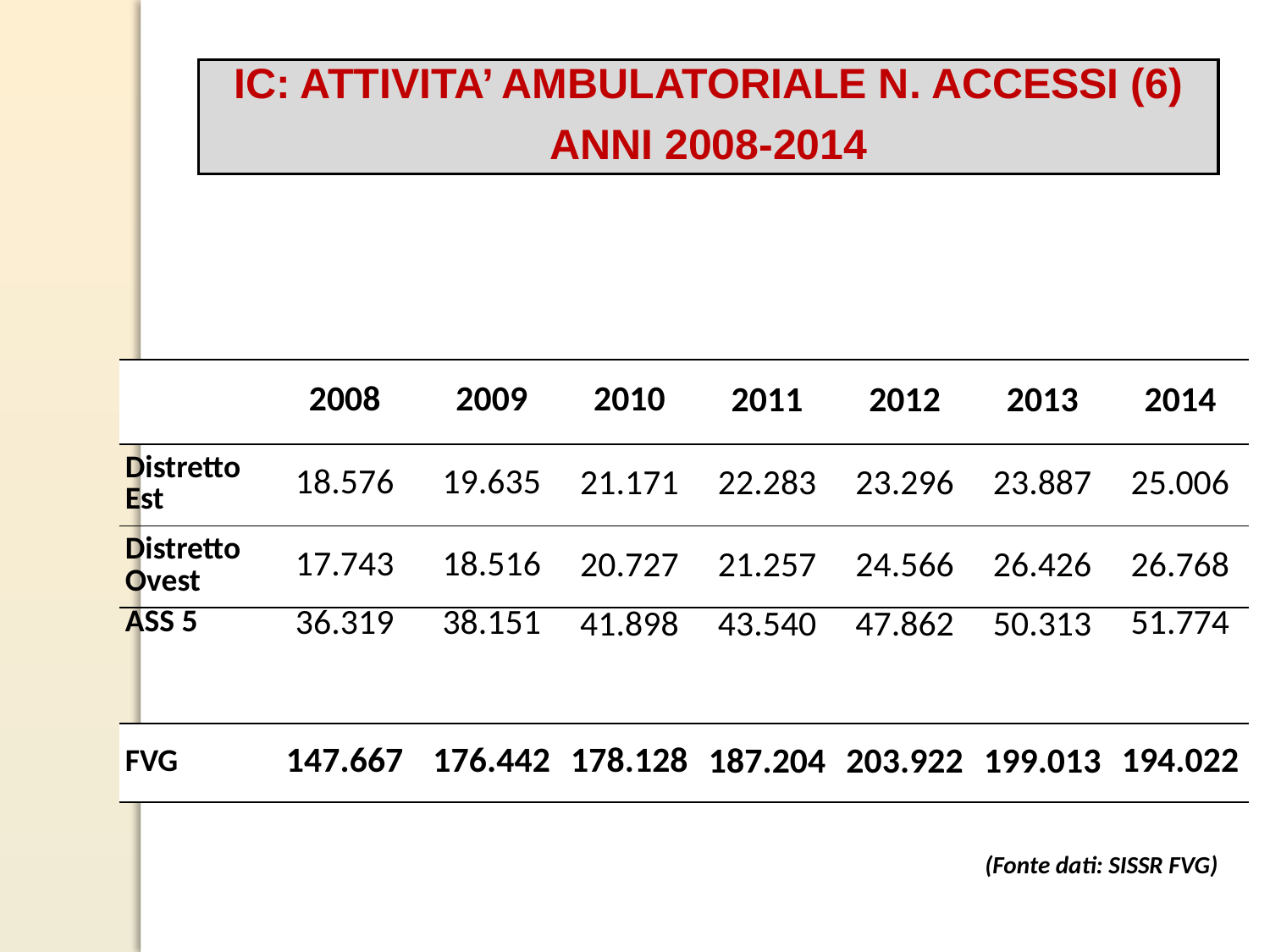

IC: ATTIVITA’ AMBULATORIALE N. ACCESSI (6)
ANNI 2008-2014
|  |  |  |  |  |  |  |  |
| --- | --- | --- | --- | --- | --- | --- | --- |
|  | 2008 | 2009 | 2010 | 2011 | 2012 | 2013 | 2014 |
| Distretto Est | 18.576 | 19.635 | 21.171 | 22.283 | 23.296 | 23.887 | 25.006 |
| Distretto Ovest | 17.743 | 18.516 | 20.727 | 21.257 | 24.566 | 26.426 | 26.768 |
| ASS 5 | 36.319 | 38.151 | 41.898 | 43.540 | 47.862 | 50.313 | 51.774 |
| FVG | 147.667 | 176.442 | 178.128 | 187.204 | 203.922 | 199.013 | 194.022 |
(Fonte dati: SISSR FVG)